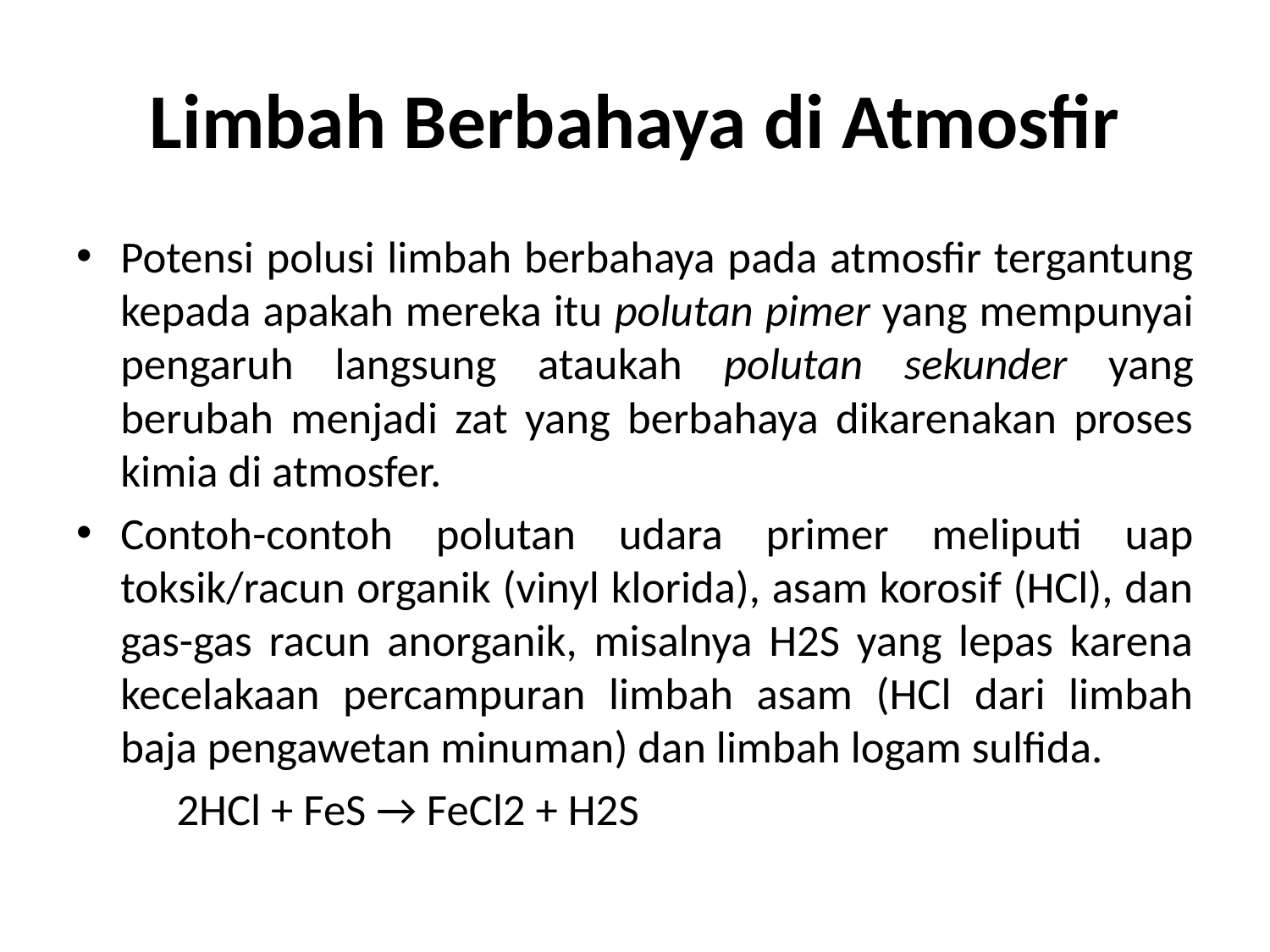

# Limbah Berbahaya di Atmosfir
Potensi polusi limbah berbahaya pada atmosfir tergantung kepada apakah mereka itu polutan pimer yang mempunyai pengaruh langsung ataukah polutan sekunder yang berubah menjadi zat yang berbahaya dikarenakan proses kimia di atmosfer.
Contoh-contoh polutan udara primer meliputi uap toksik/racun organik (vinyl klorida), asam korosif (HCl), dan gas-gas racun anorganik, misalnya H2S yang lepas karena kecelakaan percampuran limbah asam (HCl dari limbah baja pengawetan minuman) dan limbah logam sulfida.
	2HCl + FeS → FeCl2 + H2S